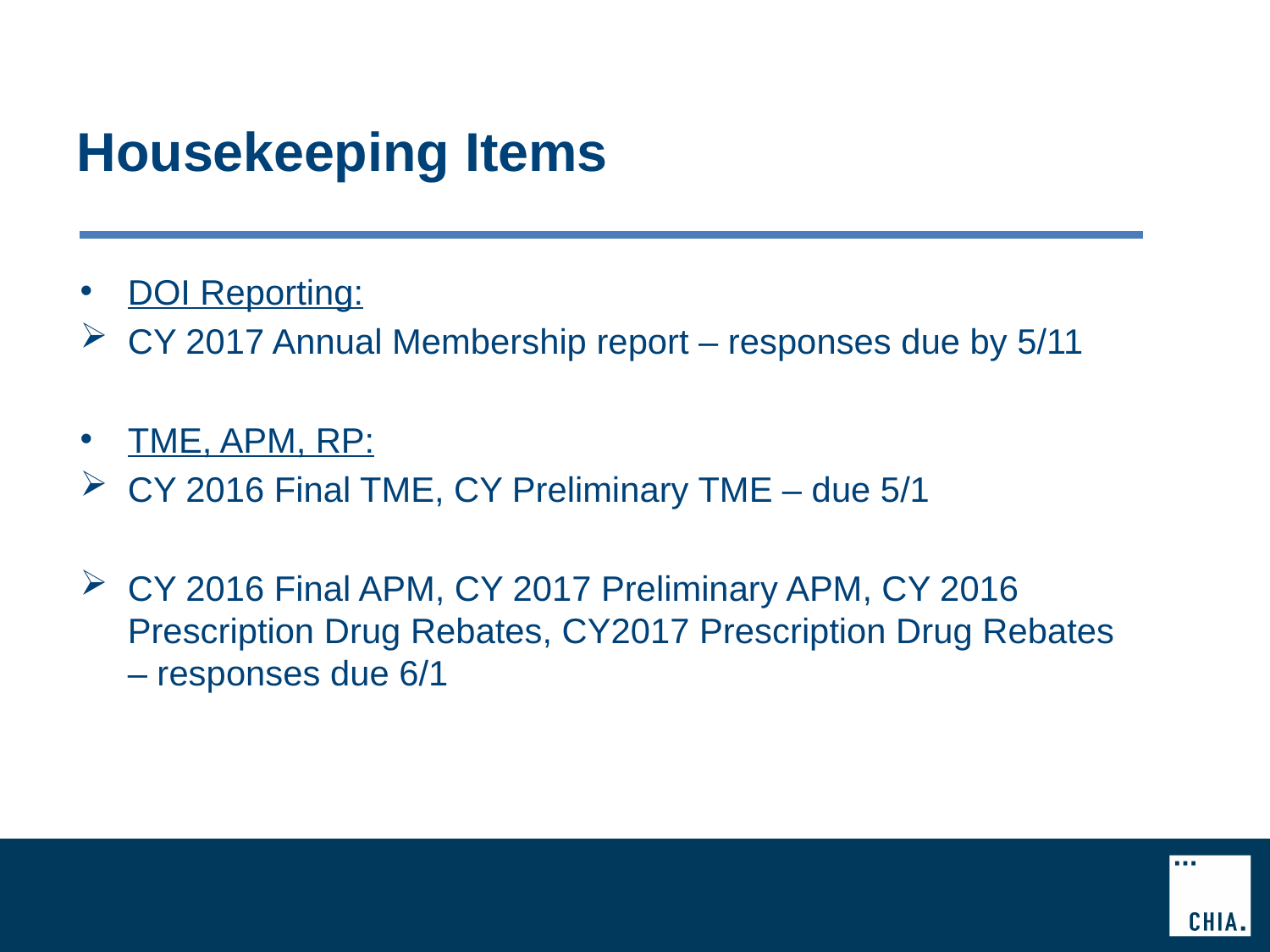

# Housekeeping Items
DOI Reporting:
CY 2017 Annual Membership report – responses due by 5/11

TME, APM, RP:
CY 2016 Final TME, CY Preliminary TME – due 5/1

CY 2016 Final APM, CY 2017 Preliminary APM, CY 2016 Prescription Drug Rebates, CY2017 Prescription Drug Rebates – responses due 6/1